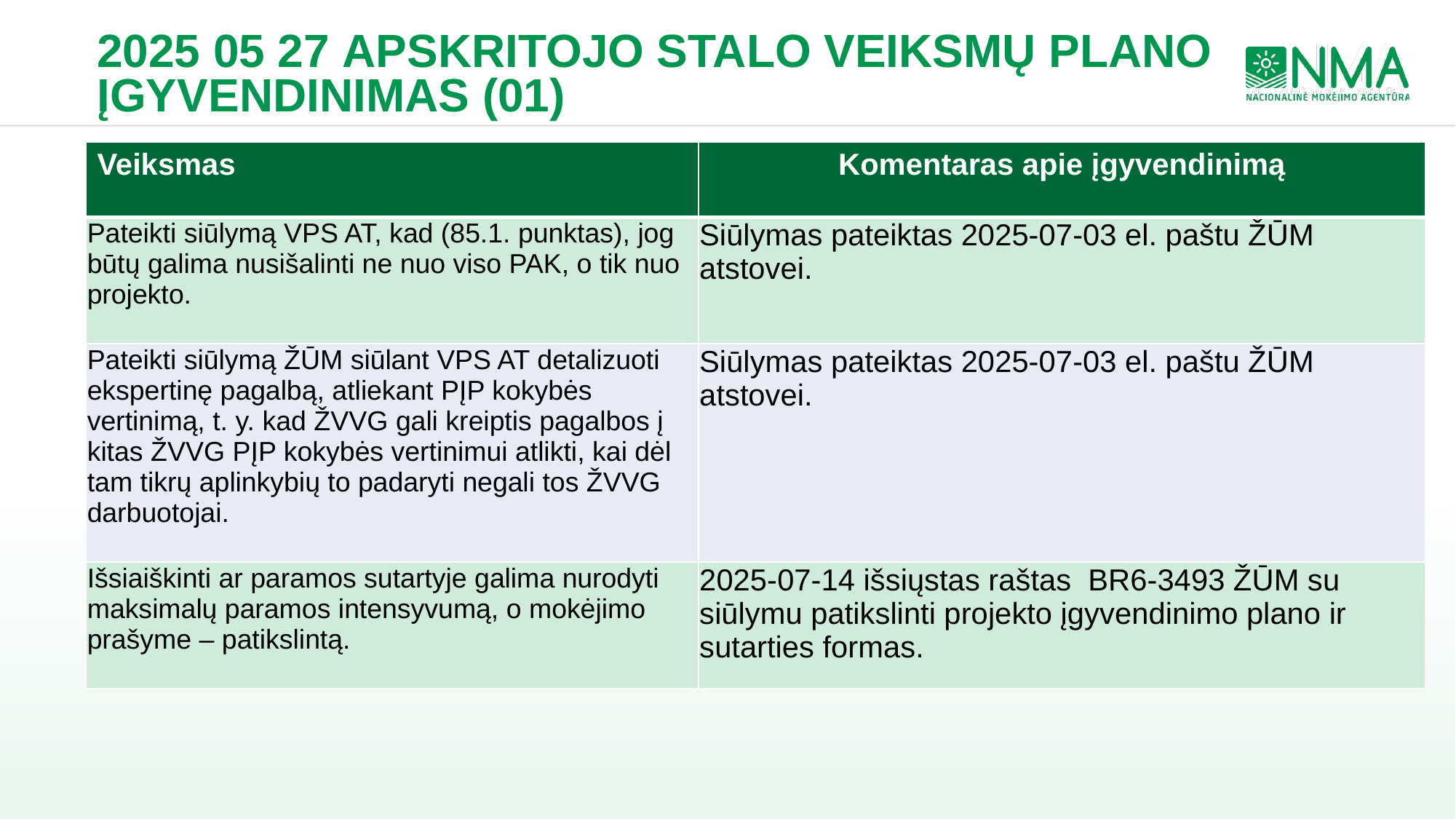

# 2025 05 27 APSKRITOJO STALO VEIKSMŲ Plano įgyvendinimas (01)
| Veiksmas | Komentaras apie įgyvendinimą |
| --- | --- |
| Pateikti siūlymą VPS AT, kad (85.1. punktas), jog būtų galima nusišalinti ne nuo viso PAK, o tik nuo projekto. | Siūlymas pateiktas 2025-07-03 el. paštu ŽŪM atstovei. |
| Pateikti siūlymą ŽŪM siūlant VPS AT detalizuoti ekspertinę pagalbą, atliekant PĮP kokybės vertinimą, t. y. kad ŽVVG gali kreiptis pagalbos į kitas ŽVVG PĮP kokybės vertinimui atlikti, kai dėl tam tikrų aplinkybių to padaryti negali tos ŽVVG darbuotojai. | Siūlymas pateiktas 2025-07-03 el. paštu ŽŪM atstovei. |
| Išsiaiškinti ar paramos sutartyje galima nurodyti maksimalų paramos intensyvumą, o mokėjimo prašyme – patikslintą. | 2025-07-14 išsiųstas raštas BR6-3493 ŽŪM su siūlymu patikslinti projekto įgyvendinimo plano ir sutarties formas. |